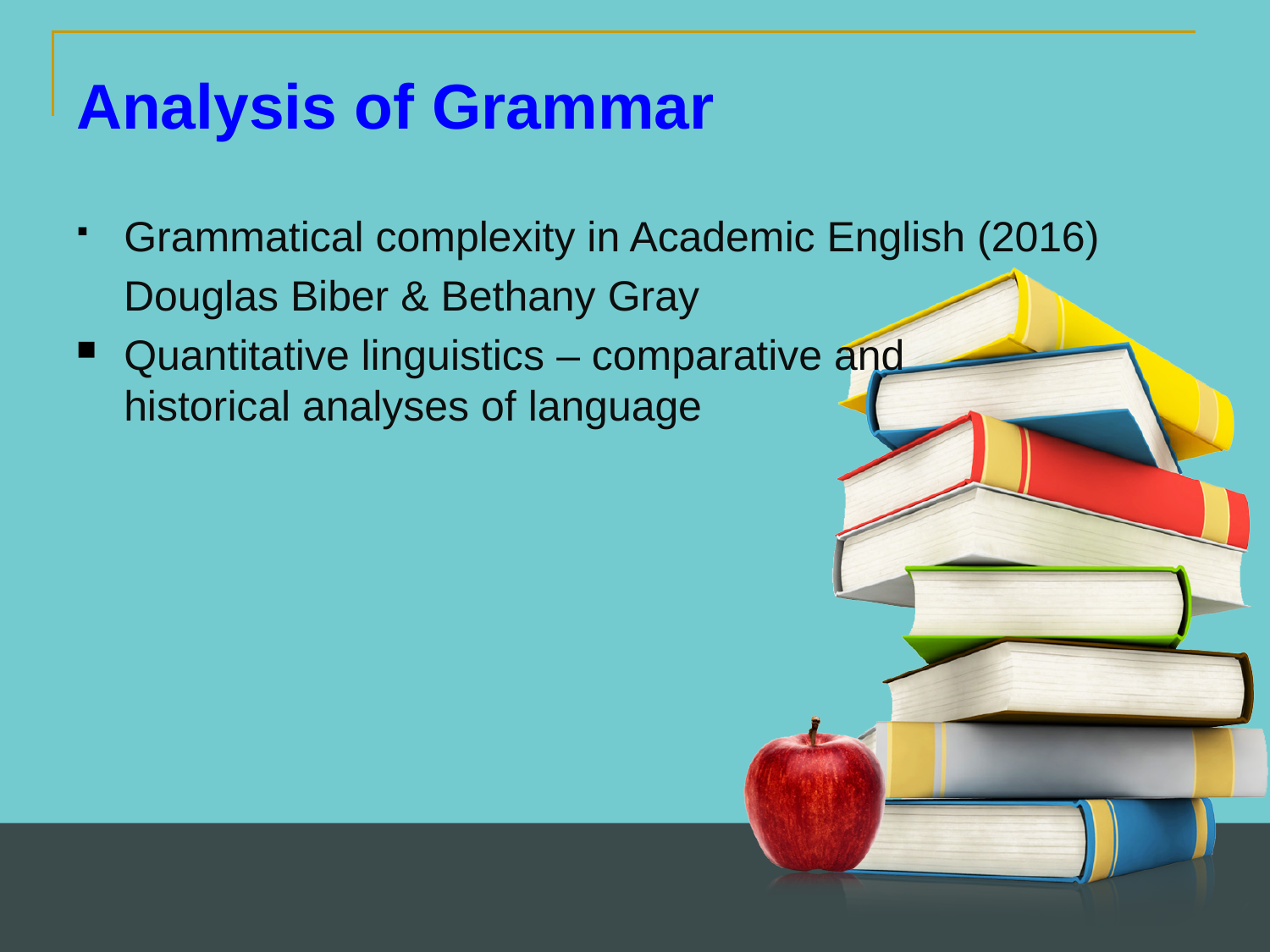

Analysis of Grammar

Grammatical complexity in Academic English (2016)
    Douglas Biber & Bethany Gray
Quantitative linguistics – comparative and            historical analyses of language